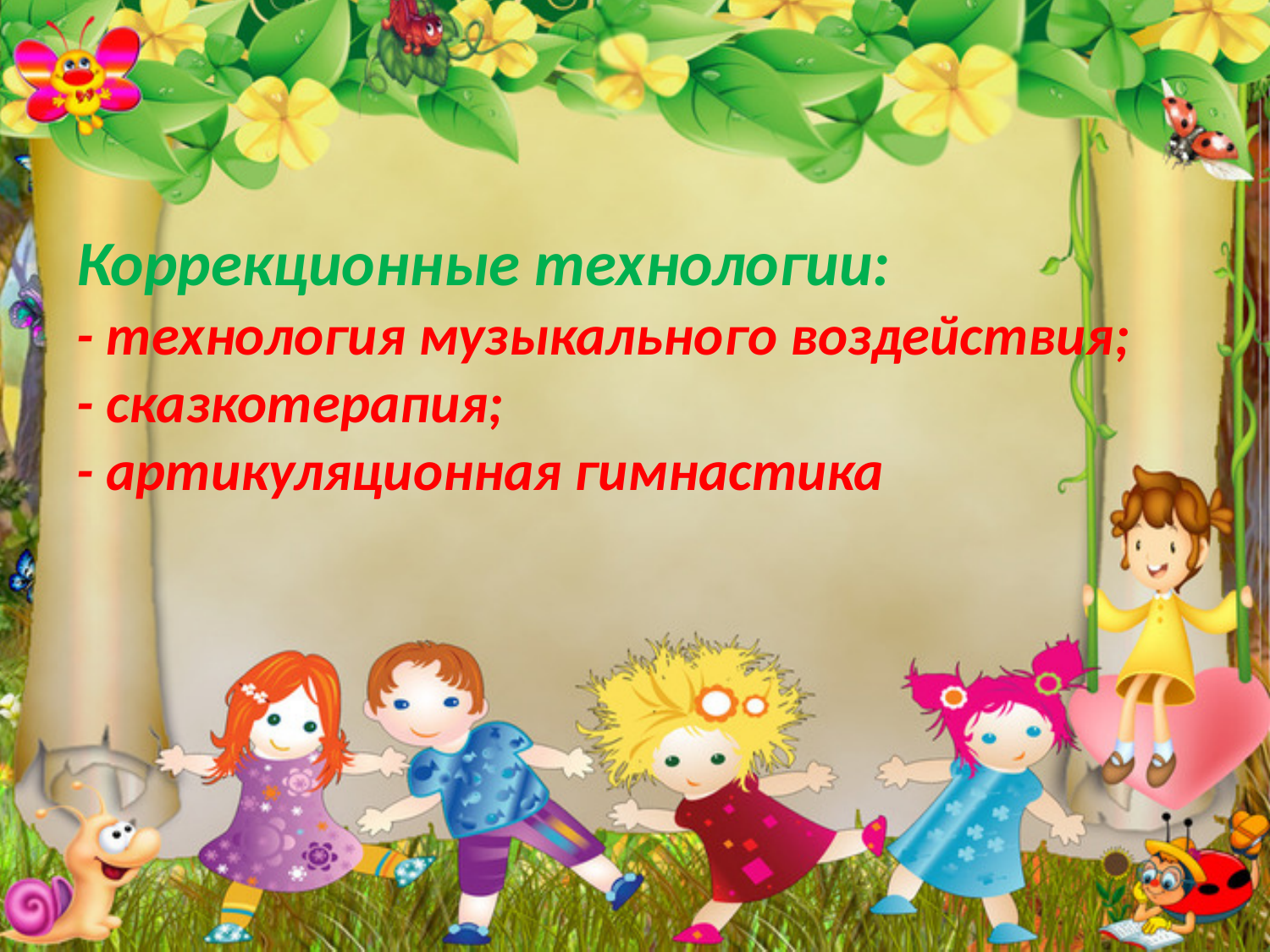

# Коррекционные технологии: - технология музыкального воздействия; - сказкотерапия; - артикуляционная гимнастика